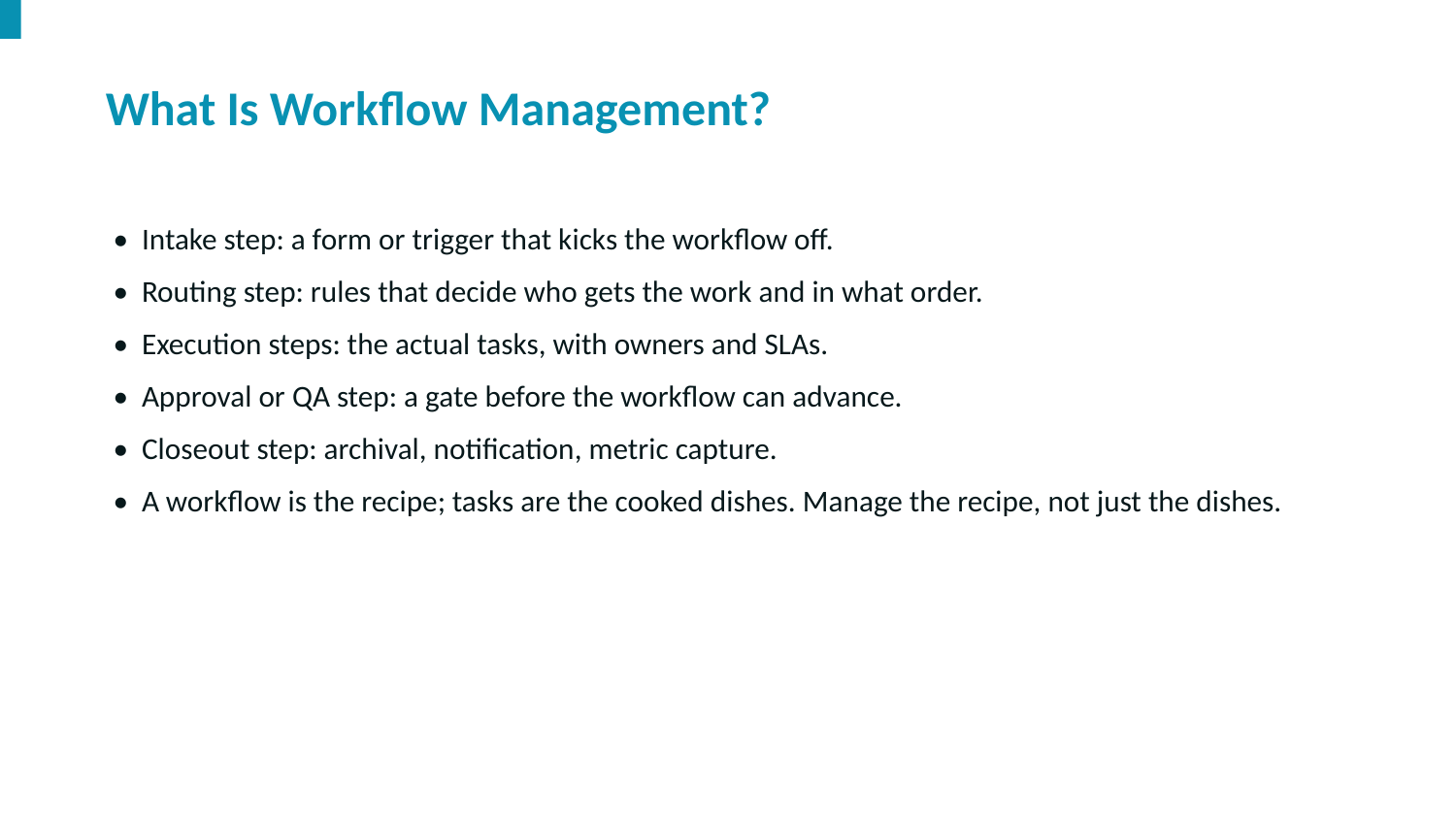

What Is Workflow Management?
•  Intake step: a form or trigger that kicks the workflow off.
•  Routing step: rules that decide who gets the work and in what order.
•  Execution steps: the actual tasks, with owners and SLAs.
•  Approval or QA step: a gate before the workflow can advance.
•  Closeout step: archival, notification, metric capture.
•  A workflow is the recipe; tasks are the cooked dishes. Manage the recipe, not just the dishes.